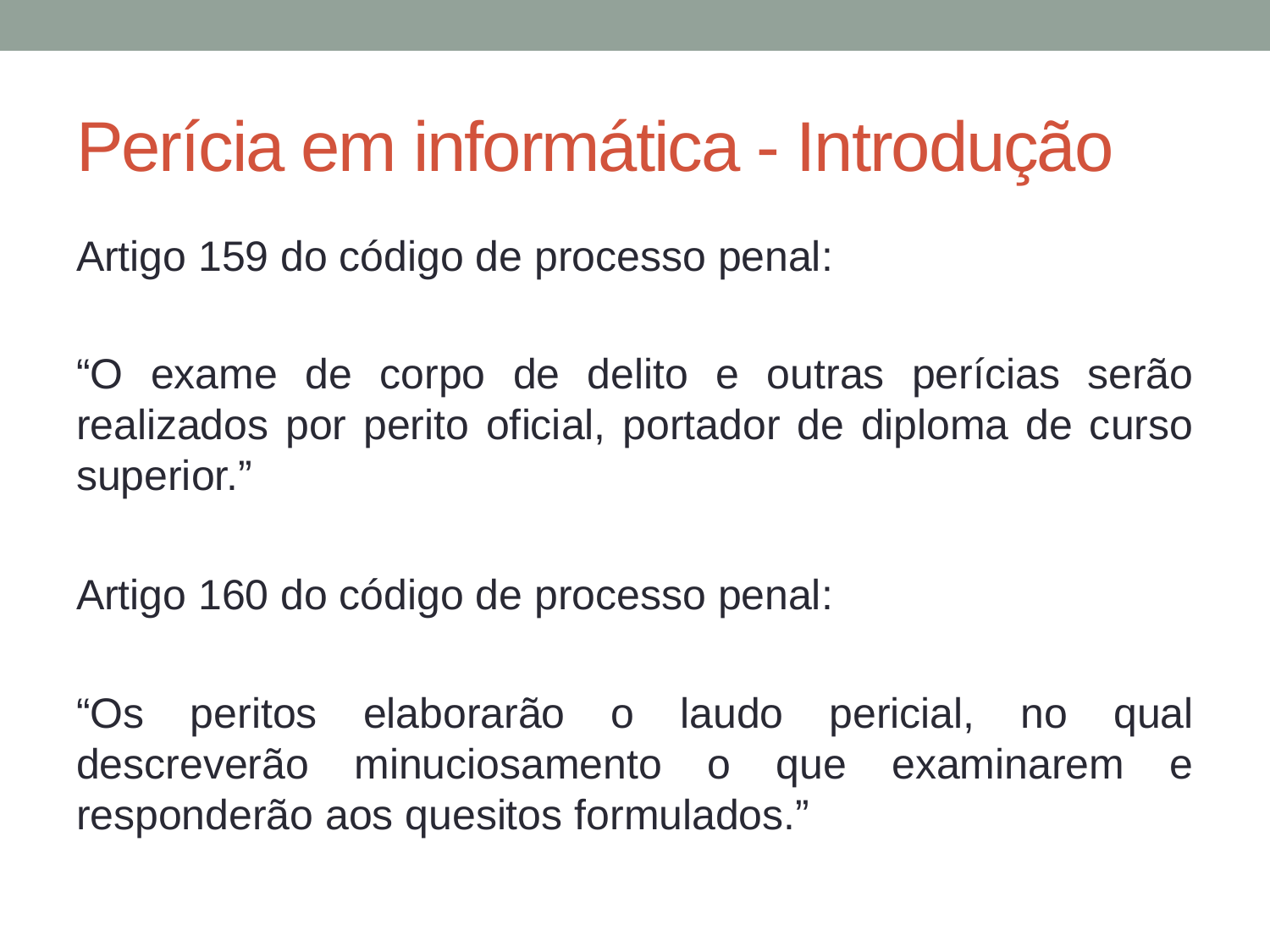

# Perícia em informática - Introdução
Artigo 159 do código de processo penal:

“O exame de corpo de delito e outras perícias serão realizados por perito oficial, portador de diploma de curso superior.”

Artigo 160 do código de processo penal:

“Os peritos elaborarão o laudo pericial, no qual descreverão minuciosamento o que examinarem e responderão aos quesitos formulados.”